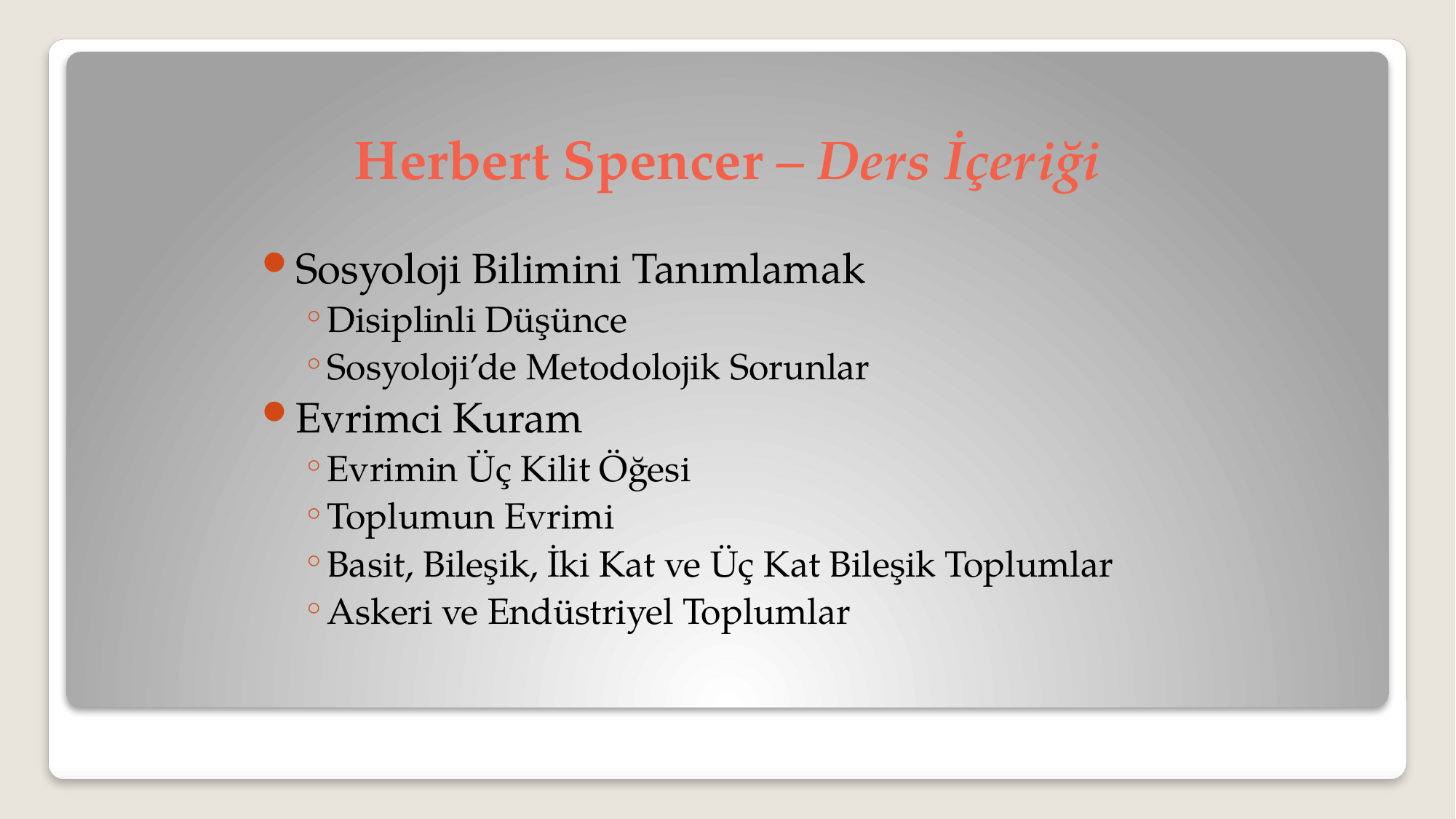

# Herbert Spencer – Ders İçeriği
Sosyoloji Bilimini Tanımlamak
Disiplinli Düşünce
Sosyoloji’de Metodolojik Sorunlar
Evrimci Kuram
Evrimin Üç Kilit Öğesi
Toplumun Evrimi
Basit, Bileşik, İki Kat ve Üç Kat Bileşik Toplumlar
Askeri ve Endüstriyel Toplumlar